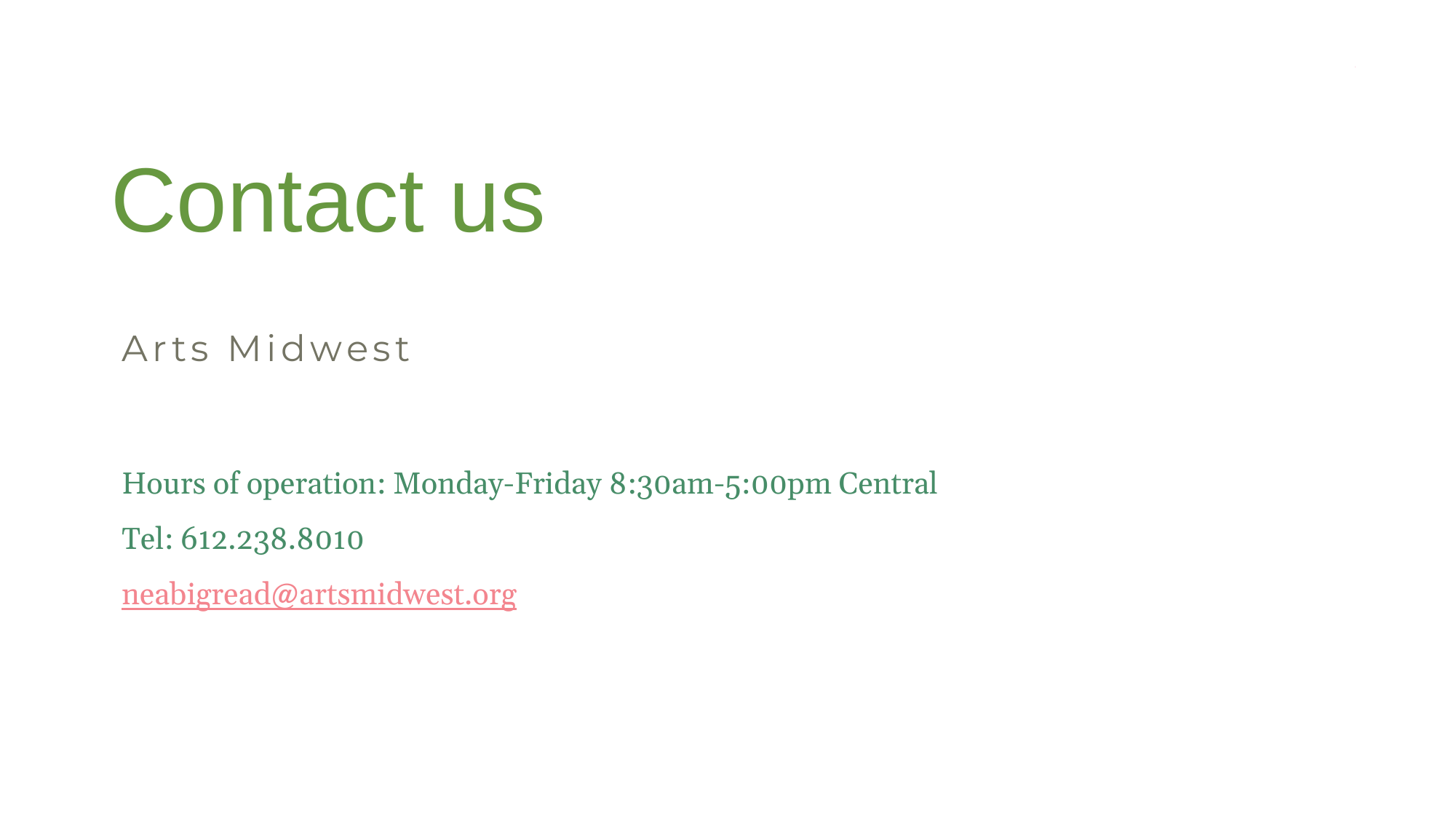

# Contact us
Arts Midwest
Hours of operation: Monday-Friday 8:30am-5:00pm Central
Tel: 612.238.8010
neabigread@artsmidwest.org